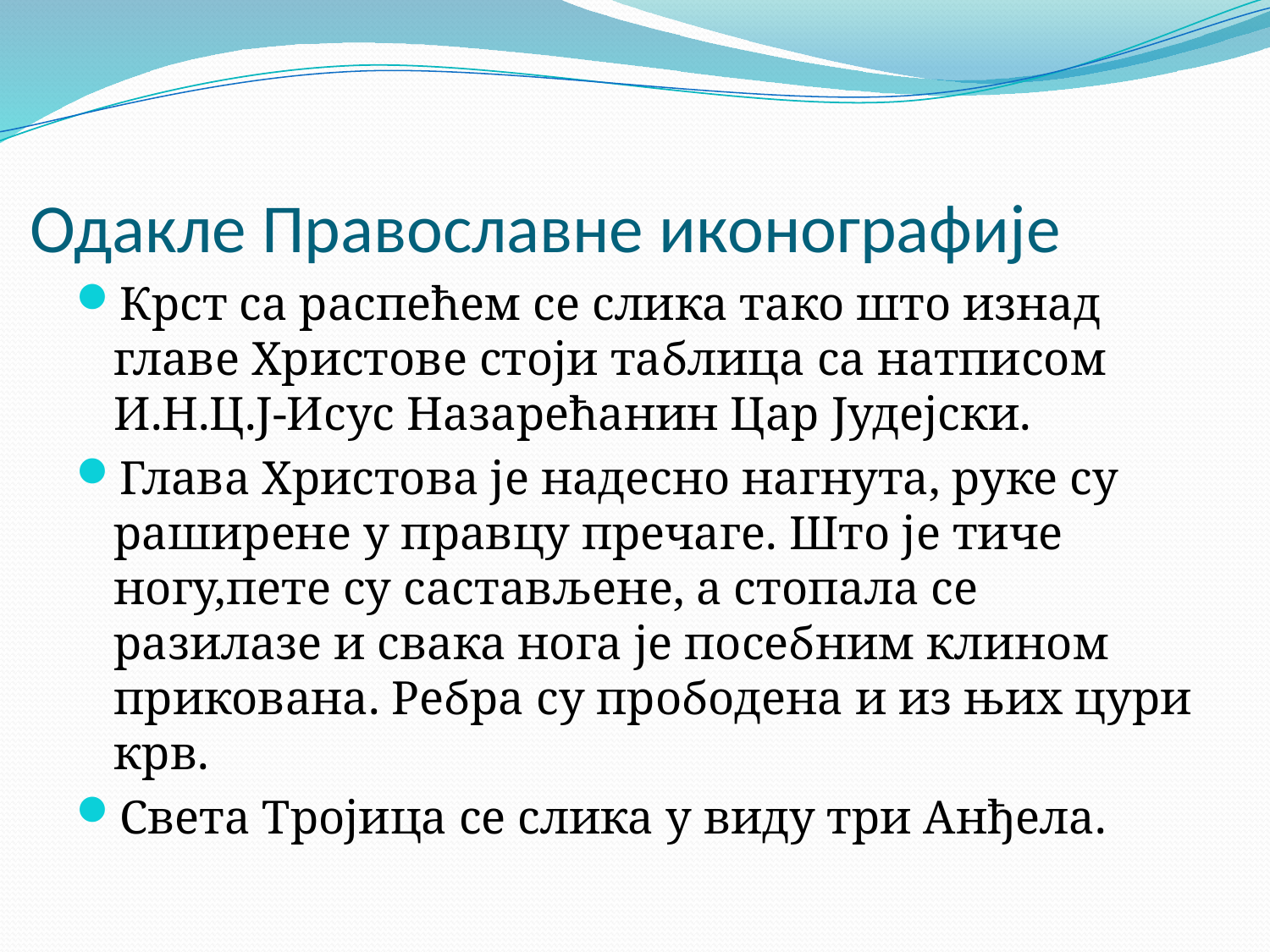

# Одакле Православне иконографије
Крст са распећем се слика тако што изнад главе Христове стоји таблица са натписом И.Н.Ц.Ј-Исус Назарећанин Цар Јудејски.
Глава Христова је надесно нагнута, руке су раширене у правцу пречаге. Што је тиче ногу,пете су састављене, а стопала се разилазе и свака нога је посебним клином прикована. Ребра су прободена и из њих цури крв.
Света Тројица се слика у виду три Анђела.